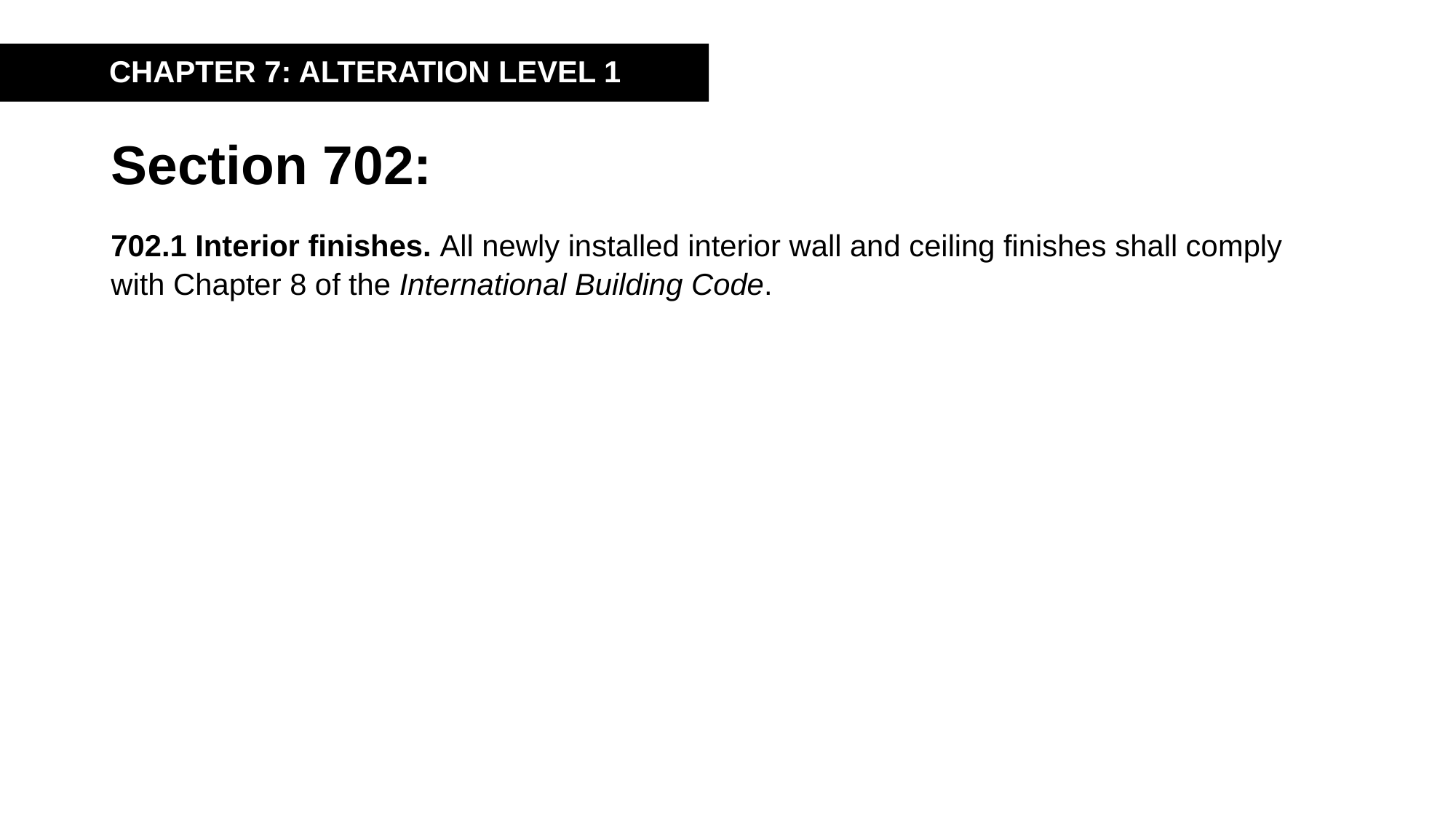

CHAPTER 7: ALTERATION LEVEL 1
# Section 702:
702.1 Interior finishes. All newly installed interior wall and ceiling finishes shall comply with Chapter 8 of the International Building Code.